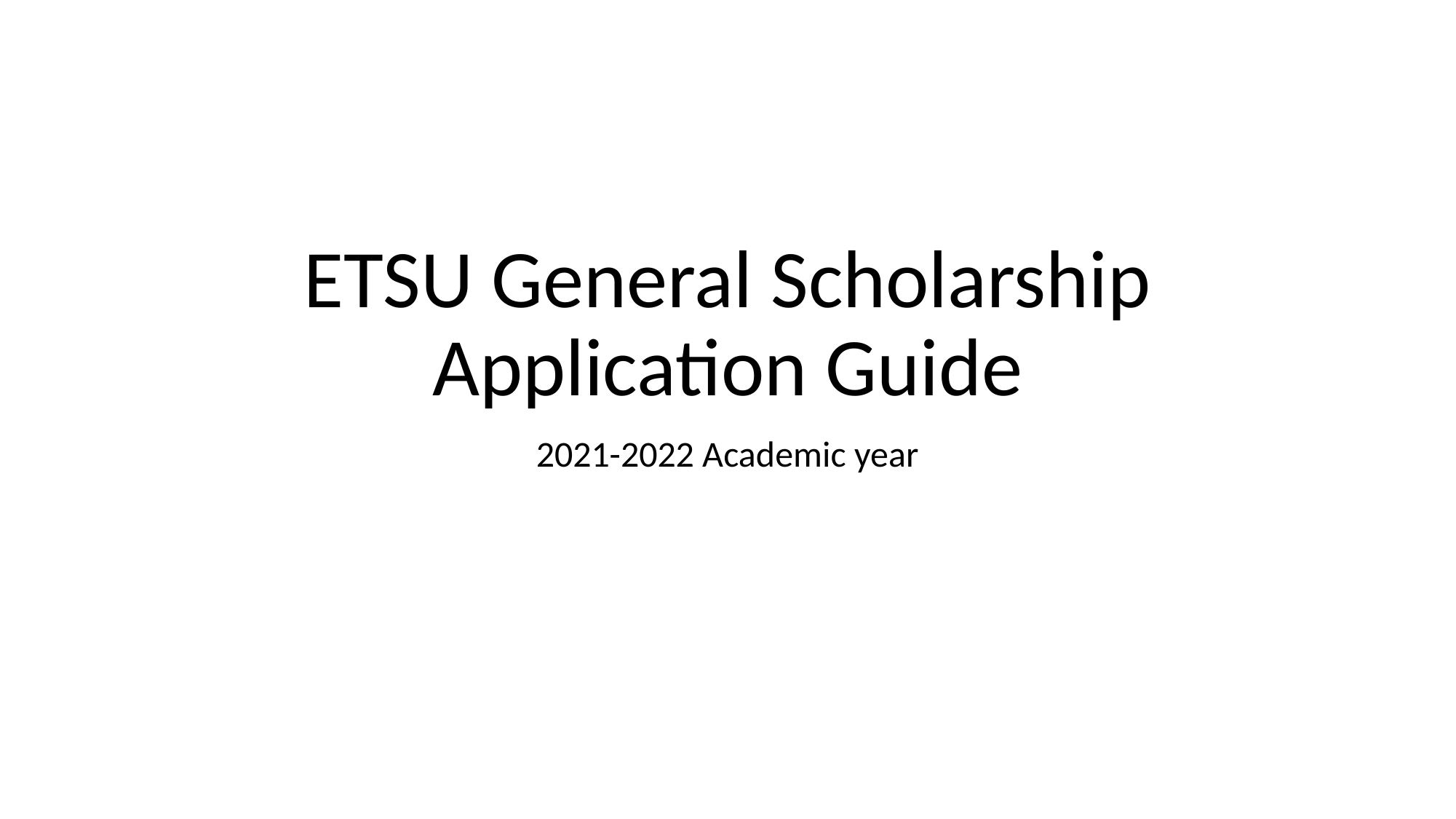

# ETSU General Scholarship Application Guide
2021-2022 Academic year